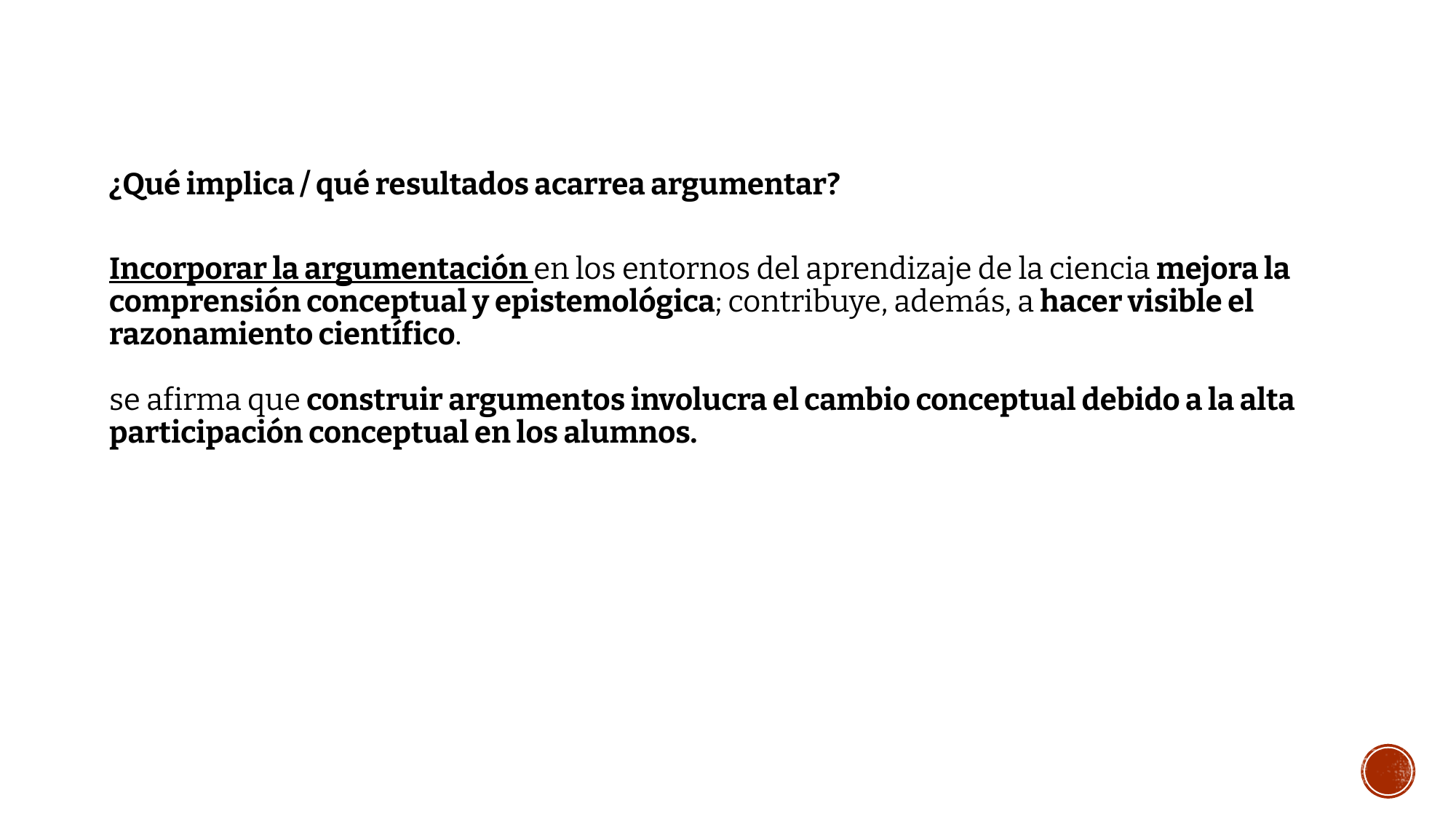

¿Qué implica / qué resultados acarrea argumentar?
Incorporar la argumentación en los entornos del aprendizaje de la ciencia mejora la comprensión conceptual y epistemológica; contribuye, además, a hacer visible el razonamiento científico.
se afirma que construir argumentos involucra el cambio conceptual debido a la alta participación conceptual en los alumnos.